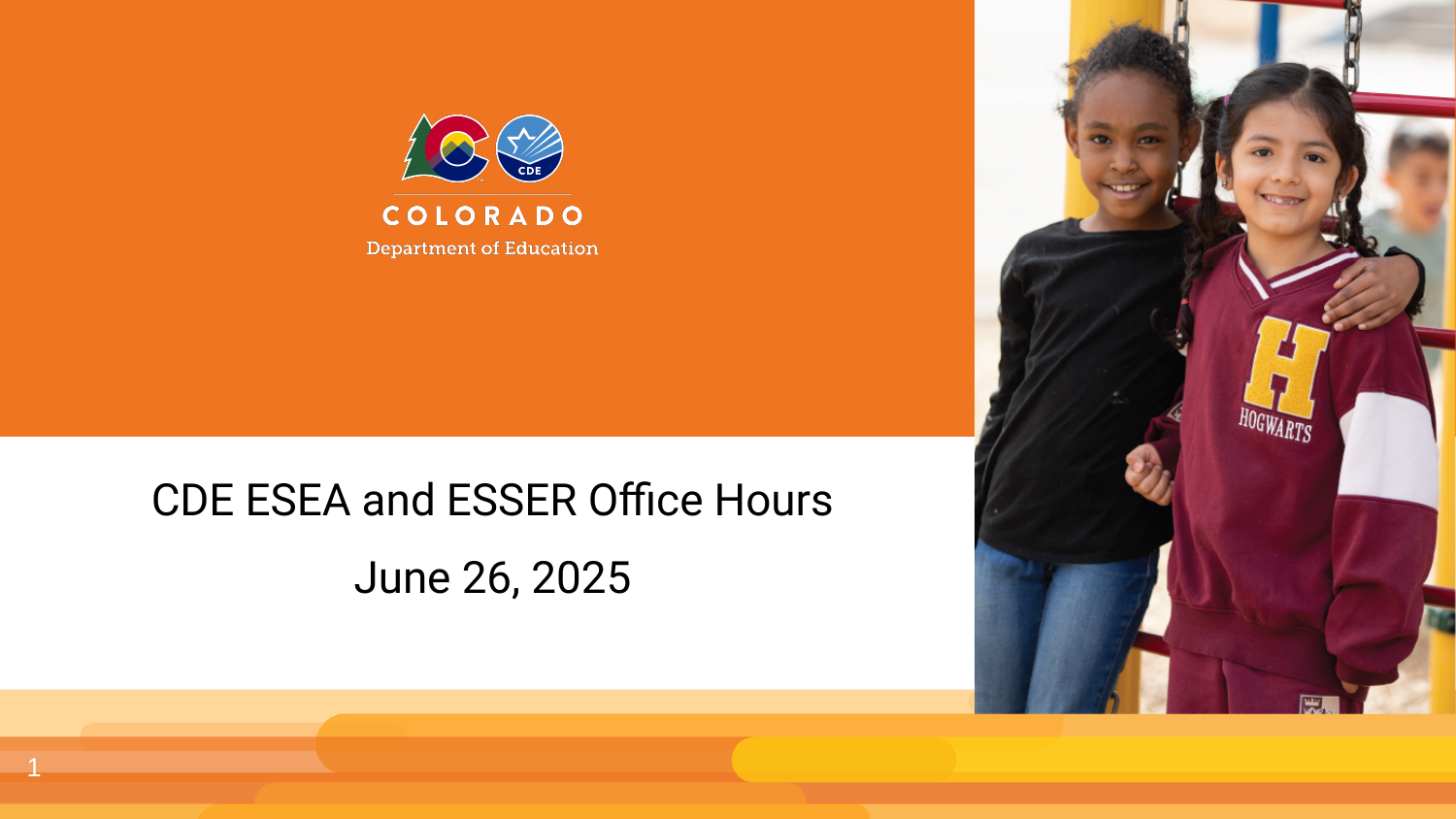

CDE ESEA and ESSER Office Hours

June 26, 2025